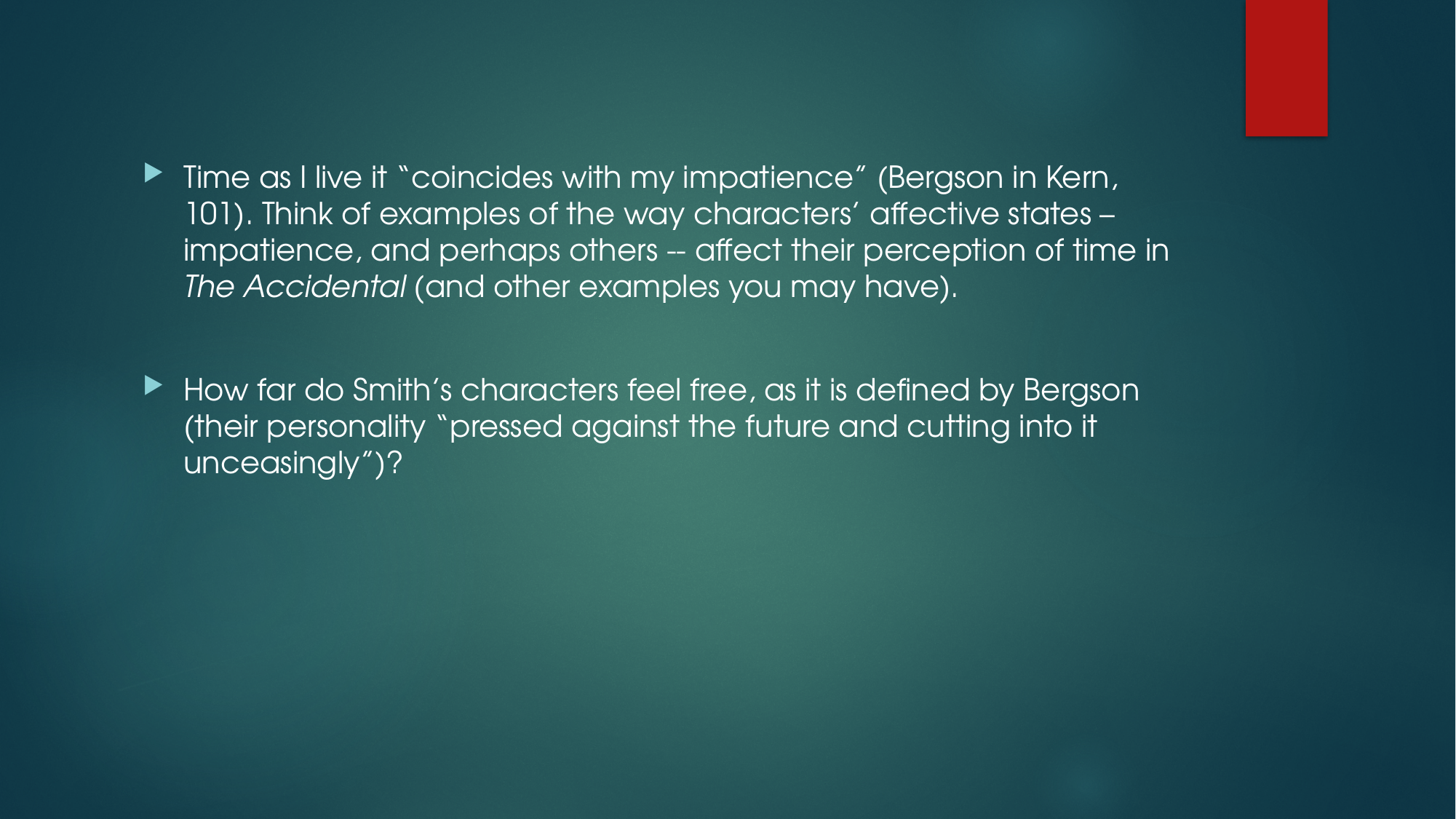

Time as I live it “coincides with my impatience” (Bergson in Kern, 101). Think of examples of the way characters’ affective states – impatience, and perhaps others -- affect their perception of time in The Accidental (and other examples you may have).

How far do Smith’s characters feel free, as it is defined by Bergson (their personality “pressed against the future and cutting into it unceasingly”)?